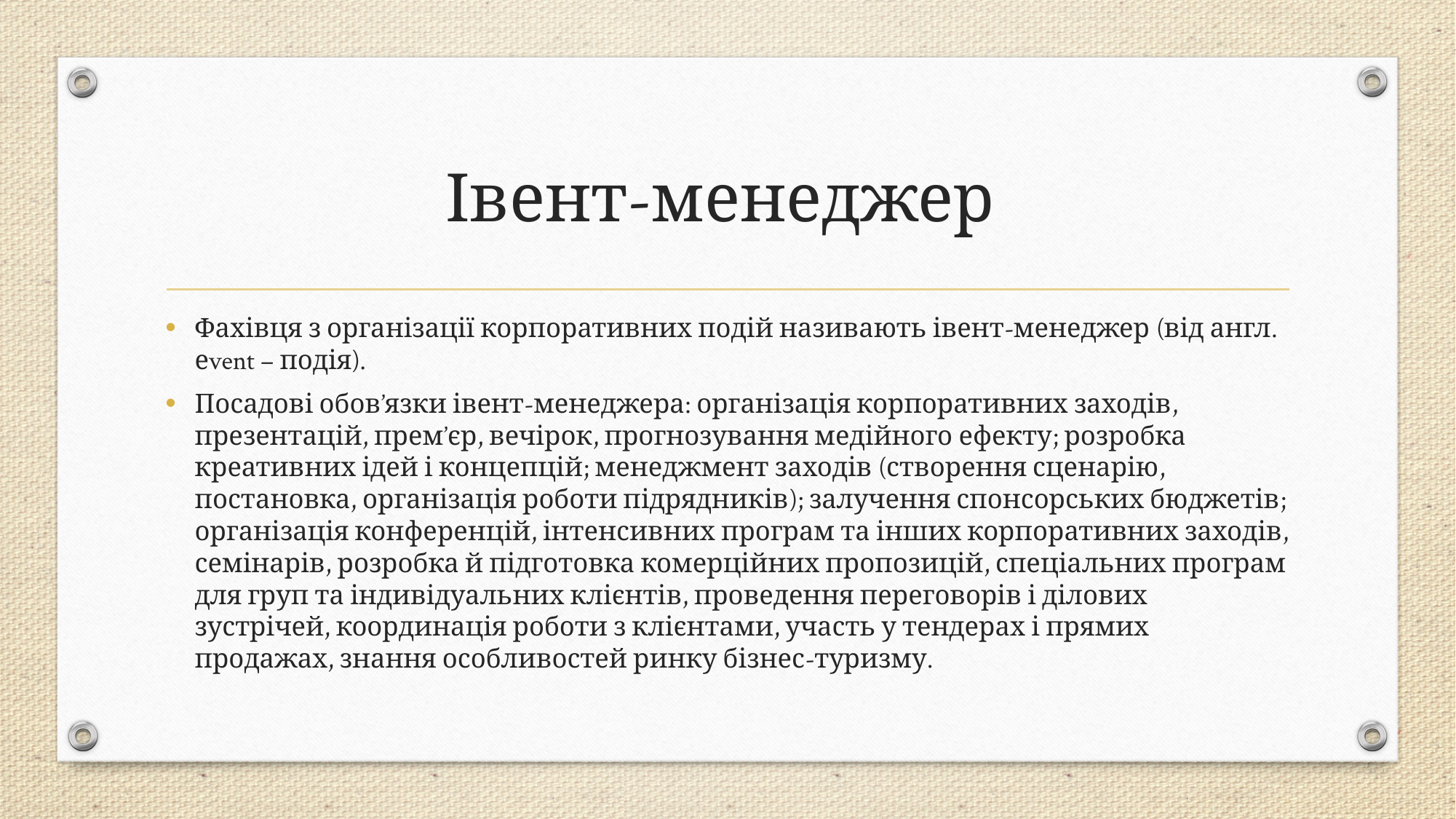

# Івент-менеджер
Фахівця з організації корпоративних подій називають івент-менеджер (від англ. еvent – подія).
Посадові обов’язки івент-менеджера: організація корпоративних заходів, презентацій, прем’єр, вечірок, прогнозування медійного ефекту; розробка креативних ідей і концепцій; менеджмент заходів (створення сценарію, постановка, організація роботи підрядників); залучення спонсорських бюджетів; організація конференцій, інтенсивних програм та інших корпоративних заходів, семінарів, розробка й підготовка комерційних пропозицій, спеціальних програм для груп та індивідуальних клієнтів, проведення переговорів і ділових зустрічей, координація роботи з клієнтами, участь у тендерах і прямих продажах, знання особливостей ринку бізнес-туризму.